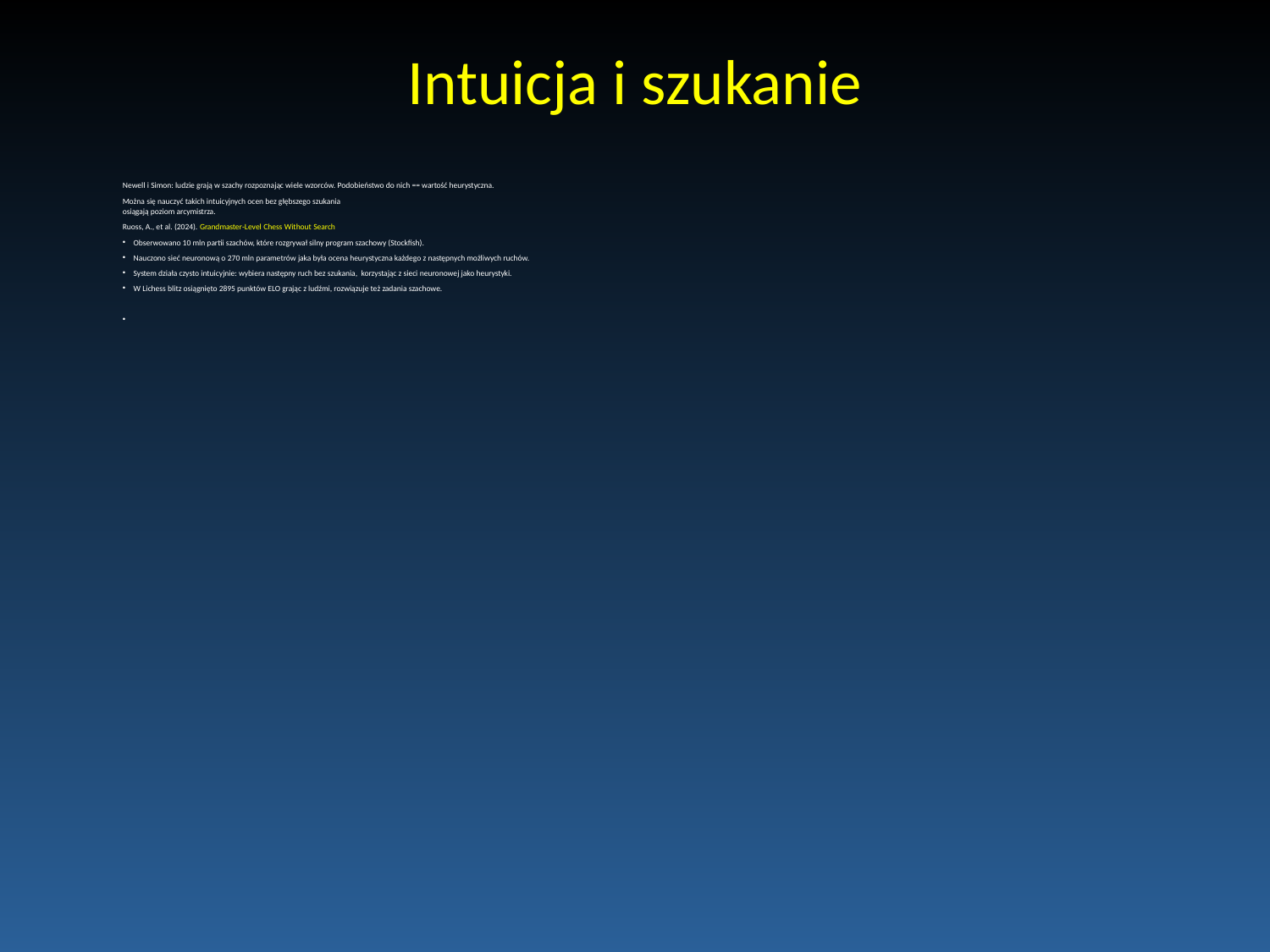

# Intuicja i szukanie
Newell i Simon: ludzie grają w szachy rozpoznając wiele wzorców. Podobieństwo do nich == wartość heurystyczna.
Można się nauczyć takich intuicyjnych ocen bez głębszego szukania
osiągają poziom arcymistrza.
Ruoss, A., et al. (2024). Grandmaster-Level Chess Without Search
Obserwowano 10 mln partii szachów, które rozgrywał silny program szachowy (Stockfish).
Nauczono sieć neuronową o 270 mln parametrów jaka była ocena heurystyczna każdego z następnych możliwych ruchów.
System działa czysto intuicyjnie: wybiera następny ruch bez szukania,  korzystając z sieci neuronowej jako heurystyki.
W Lichess blitz osiągnięto 2895 punktów ELO grając z ludźmi, rozwiązuje też zadania szachowe.